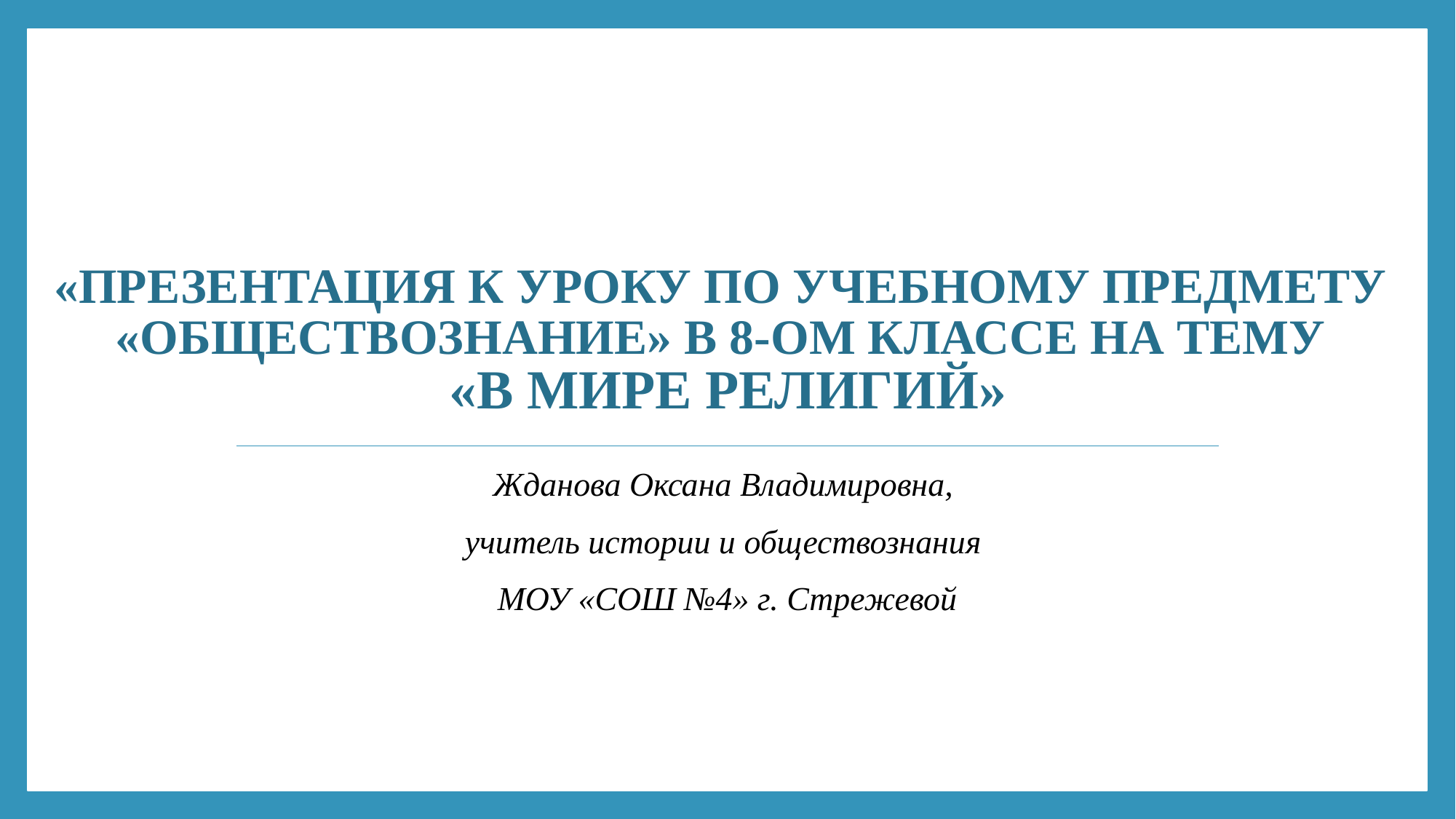

# «Презентация к уроку по учебному предмету «обществознание» в 8-ом классе на тему «В мире религий»
Жданова Оксана Владимировна,
учитель истории и обществознания
МОУ «СОШ №4» г. Стрежевой